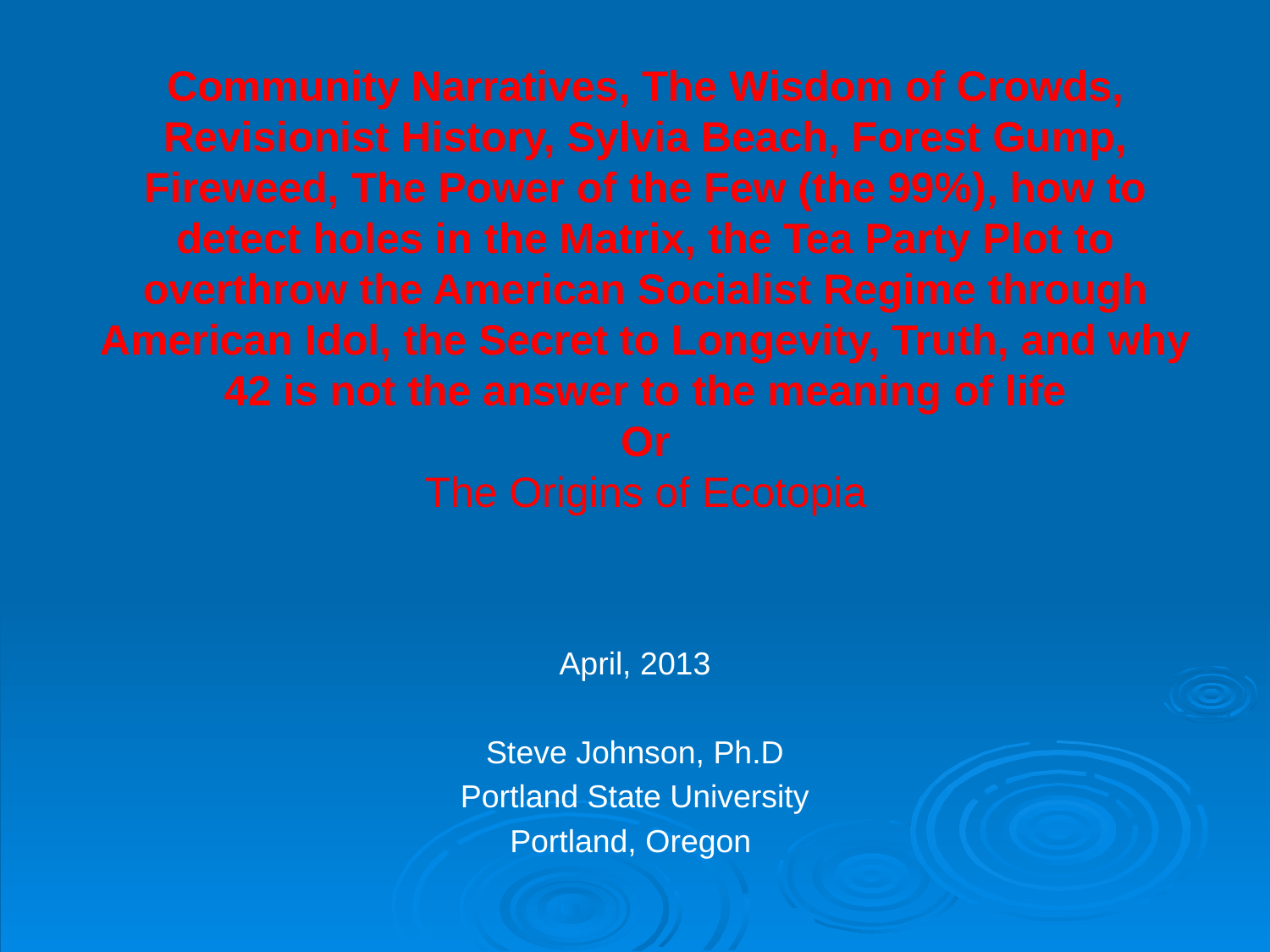

Community Narratives, The Wisdom of Crowds, Revisionist History, Sylvia Beach, Forest Gump, Fireweed, The Power of the Few (the 99%), how to detect holes in the Matrix, the Tea Party Plot to overthrow the American Socialist Regime through American Idol, the Secret to Longevity, Truth, and why 42 is not the answer to the meaning of life
Or
The Origins of Ecotopia

April, 2013

Steve Johnson, Ph.D
Portland State University
Portland, Oregon